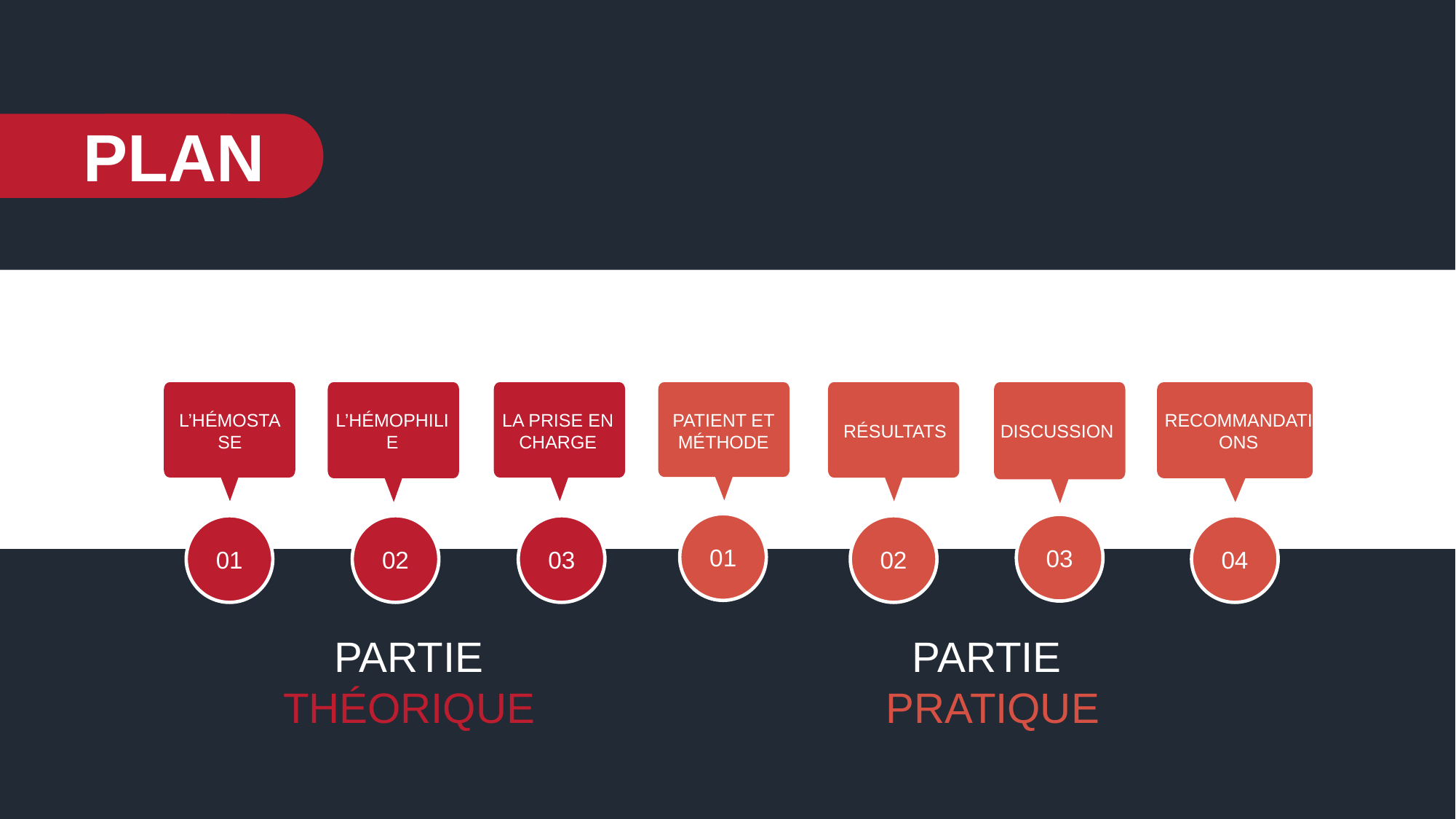

PLAN

RECOMMANDATIONS
04

RÉSULTATS
02

DISCUSSION
03

L’HÉMOSTASE
01

L’HÉMOPHILIE
02

LA PRISE EN CHARGE
03

PATIENT ET MÉTHODE
01

PARTIE THÉORIQUE
PARTIE
PRATIQUE